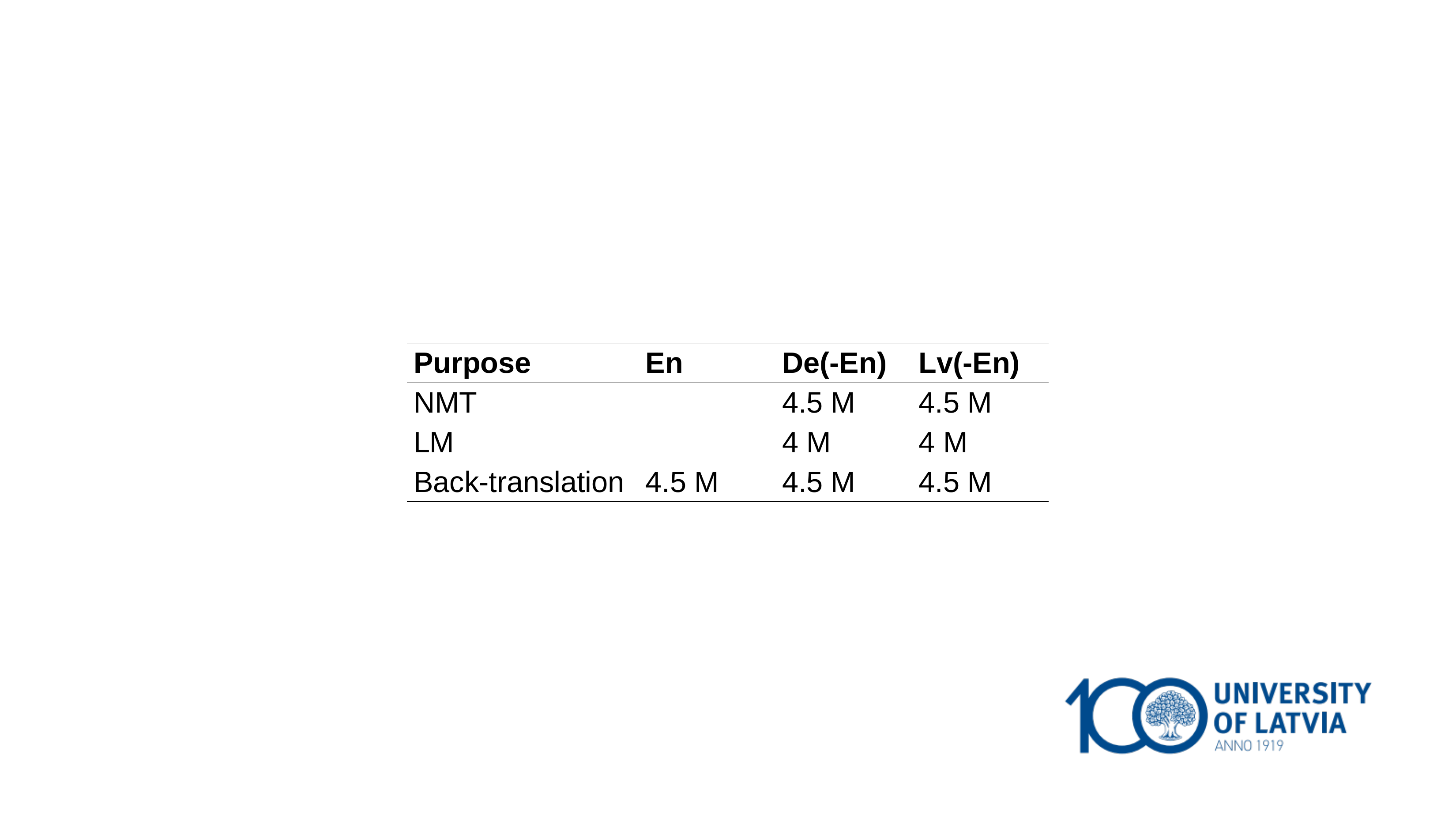

| Purpose | En | De(-En) | Lv(-En) |
| --- | --- | --- | --- |
| NMT |  | 4.5 M | 4.5 M |
| LM |  | 4 M | 4 M |
| Back-translation | 4.5 M | 4.5 M | 4.5 M |